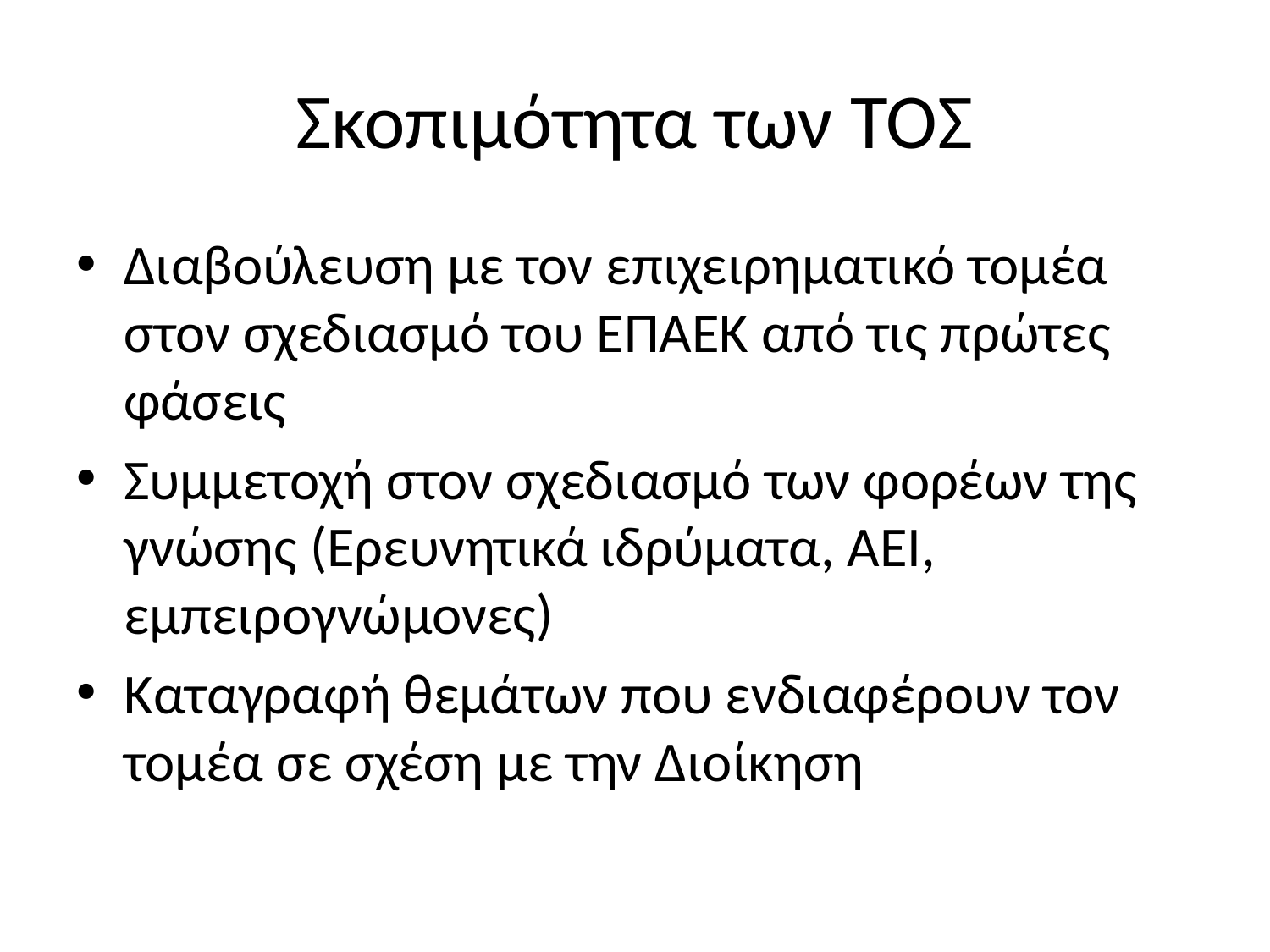

# Σκοπιμότητα των ΤΟΣ
Διαβούλευση με τον επιχειρηματικό τομέα στον σχεδιασμό του ΕΠΑΕΚ από τις πρώτες φάσεις
Συμμετοχή στον σχεδιασμό των φορέων της γνώσης (Ερευνητικά ιδρύματα, ΑΕΙ, εμπειρογνώμονες)
Καταγραφή θεμάτων που ενδιαφέρουν τον τομέα σε σχέση με την Διοίκηση